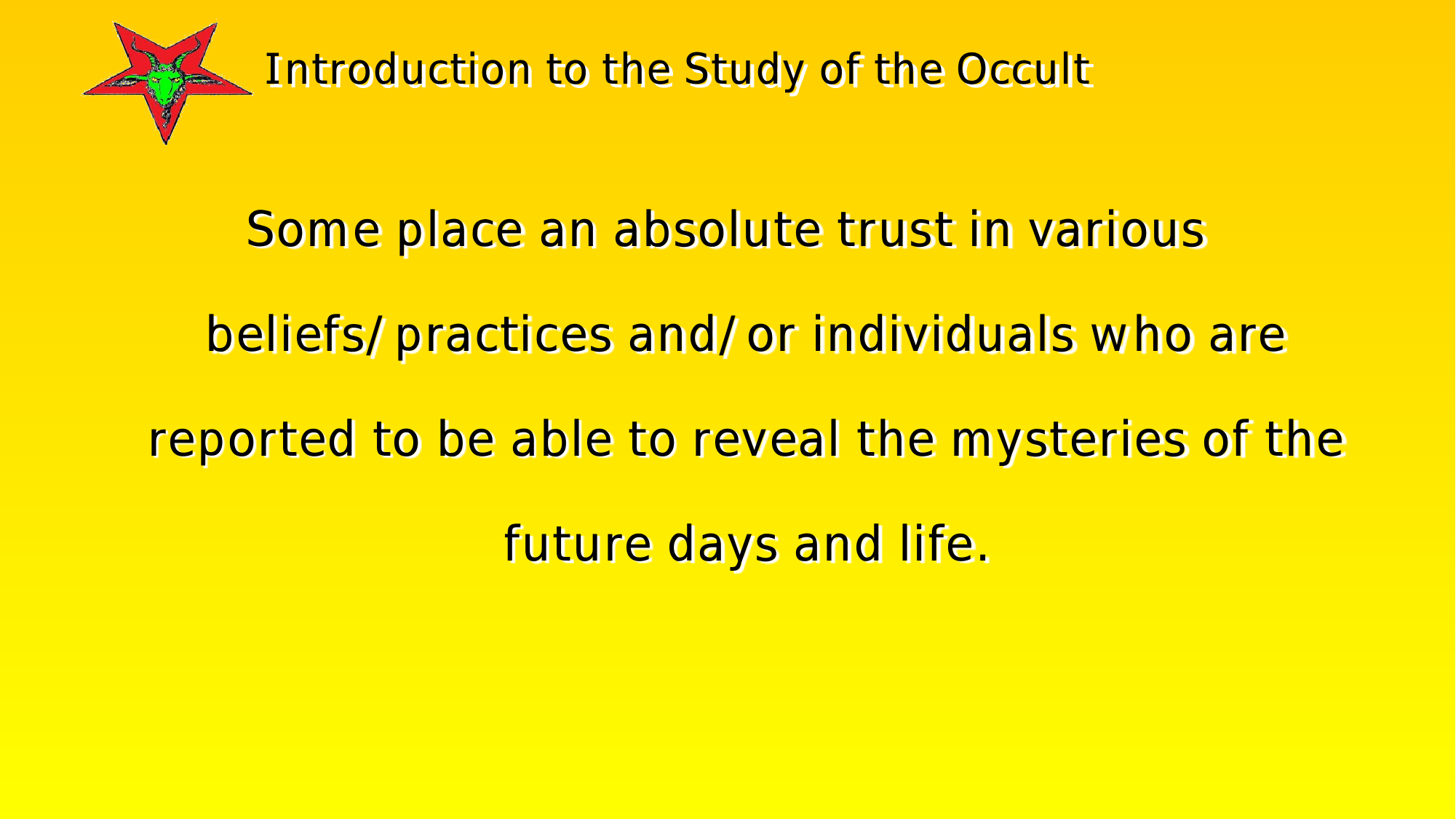

Some place an absolute trust in various beliefs/practices and/or individuals who are reported to be able to reveal the mysteries of the future days and life.